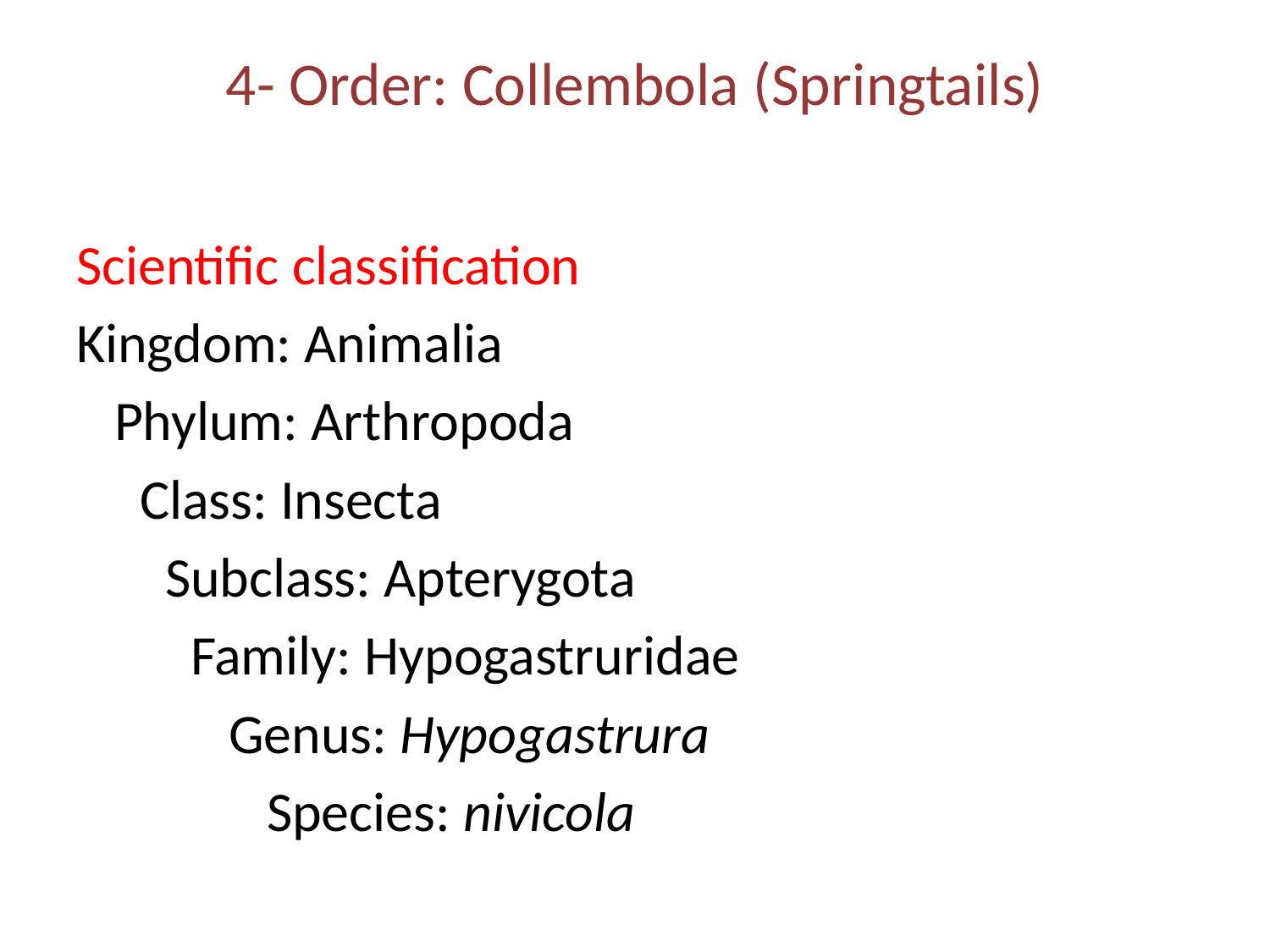

# 4- Order: Collembola (Springtails)
Scientific classification
Kingdom: Animalia
   Phylum: Arthropoda
     Class: Insecta
       Subclass: Apterygota
         Family: Hypogastruridae
            Genus: Hypogastrura
               Species: nivicola